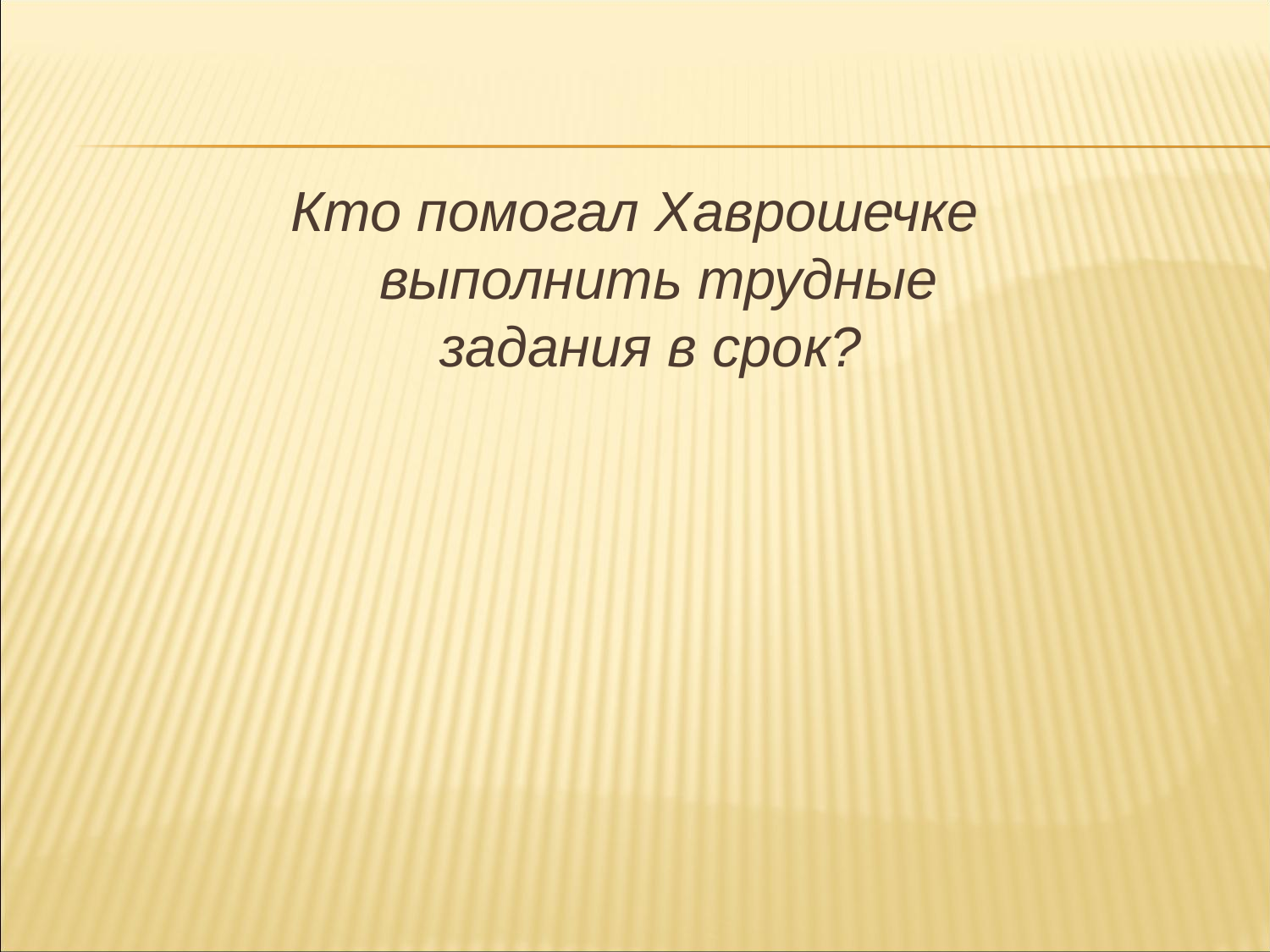

# Кто помогал Хаврошечке выполнить трудные задания в срок?